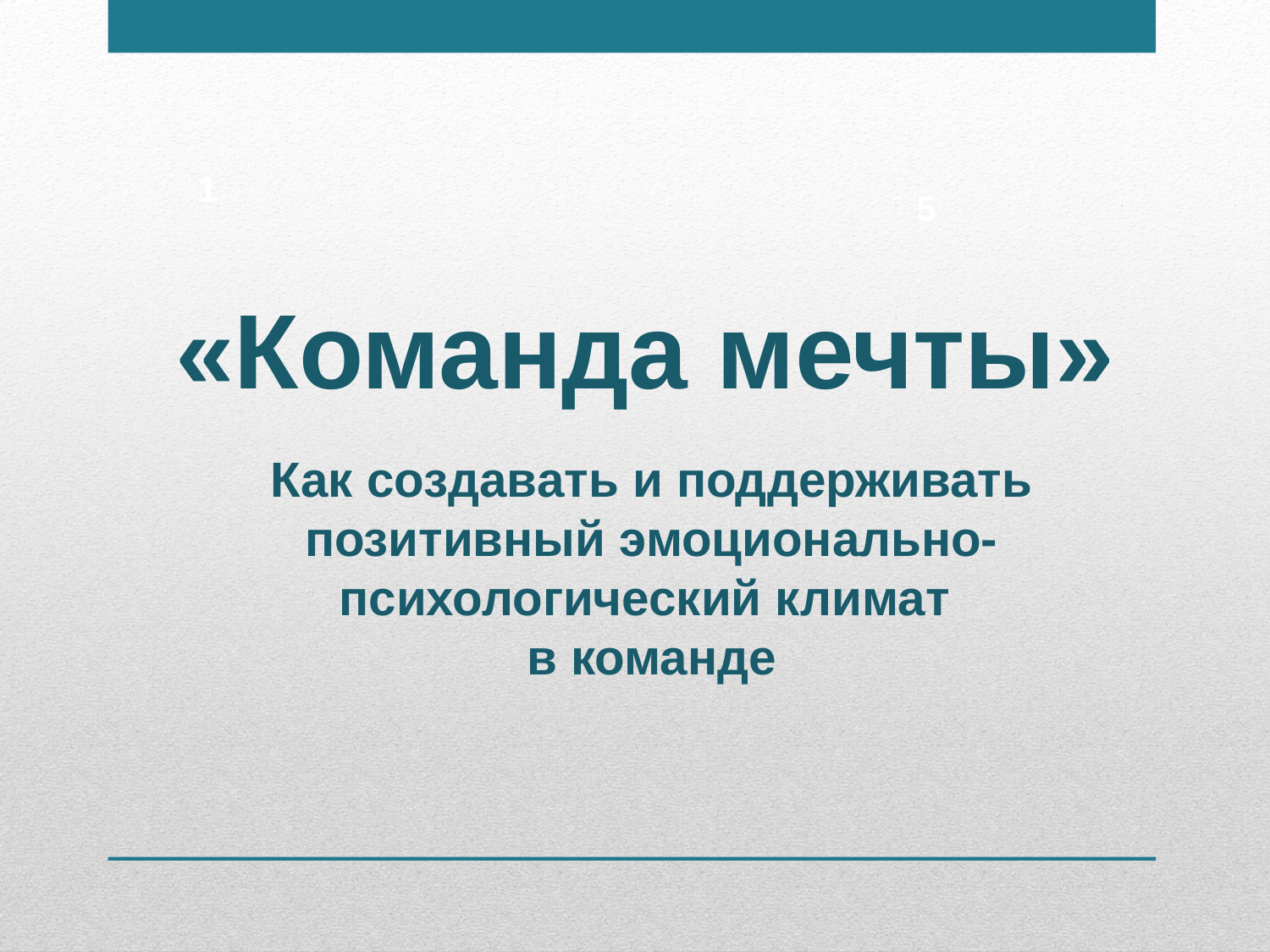

1
5
«Команда мечты»

Как создавать и поддерживать позитивный эмоционально-психологический климат
в команде